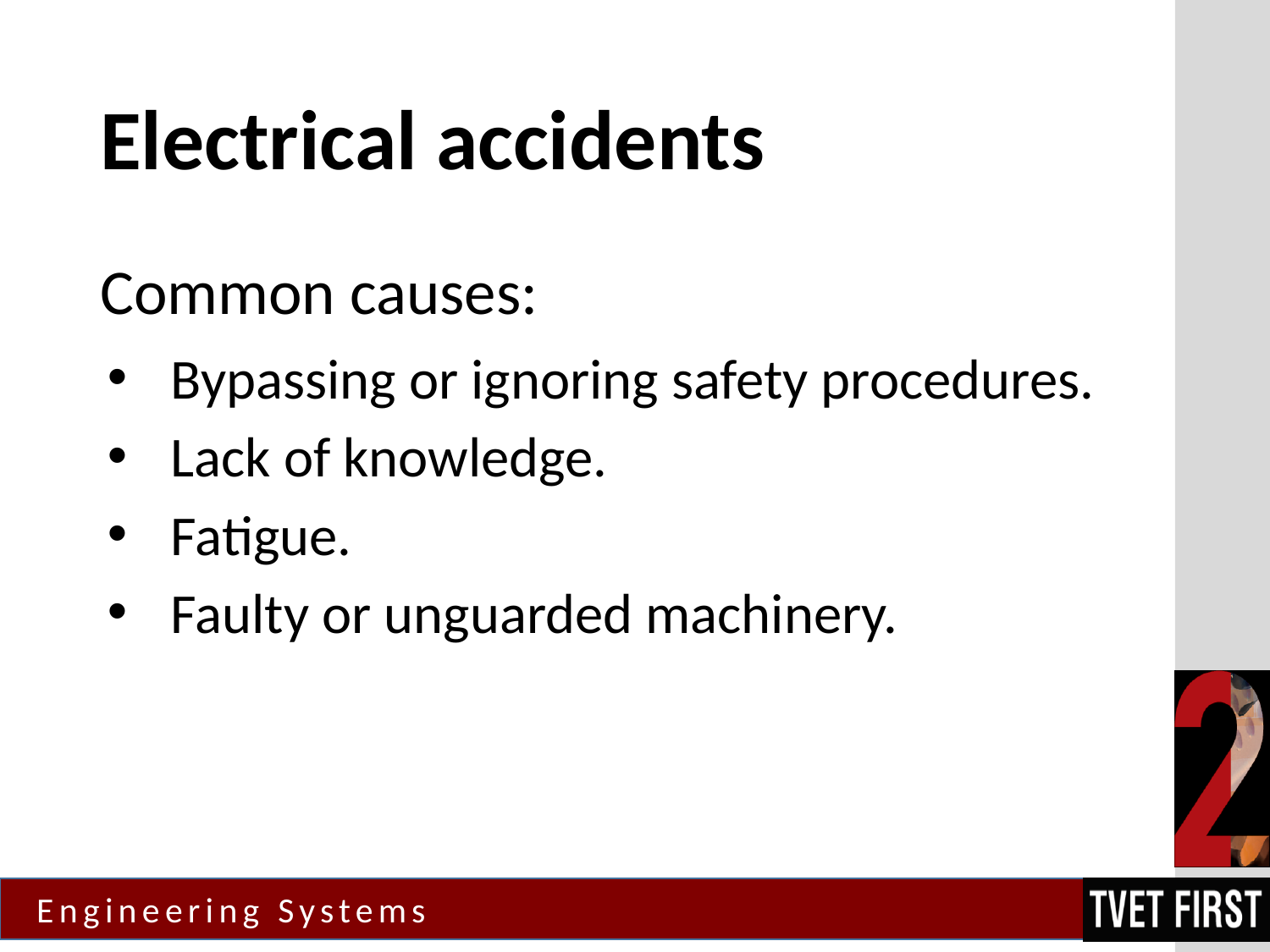

# Electrical accidents
Common causes:
Bypassing or ignoring safety procedures.
Lack of knowledge.
Fatigue.
Faulty or unguarded machinery.